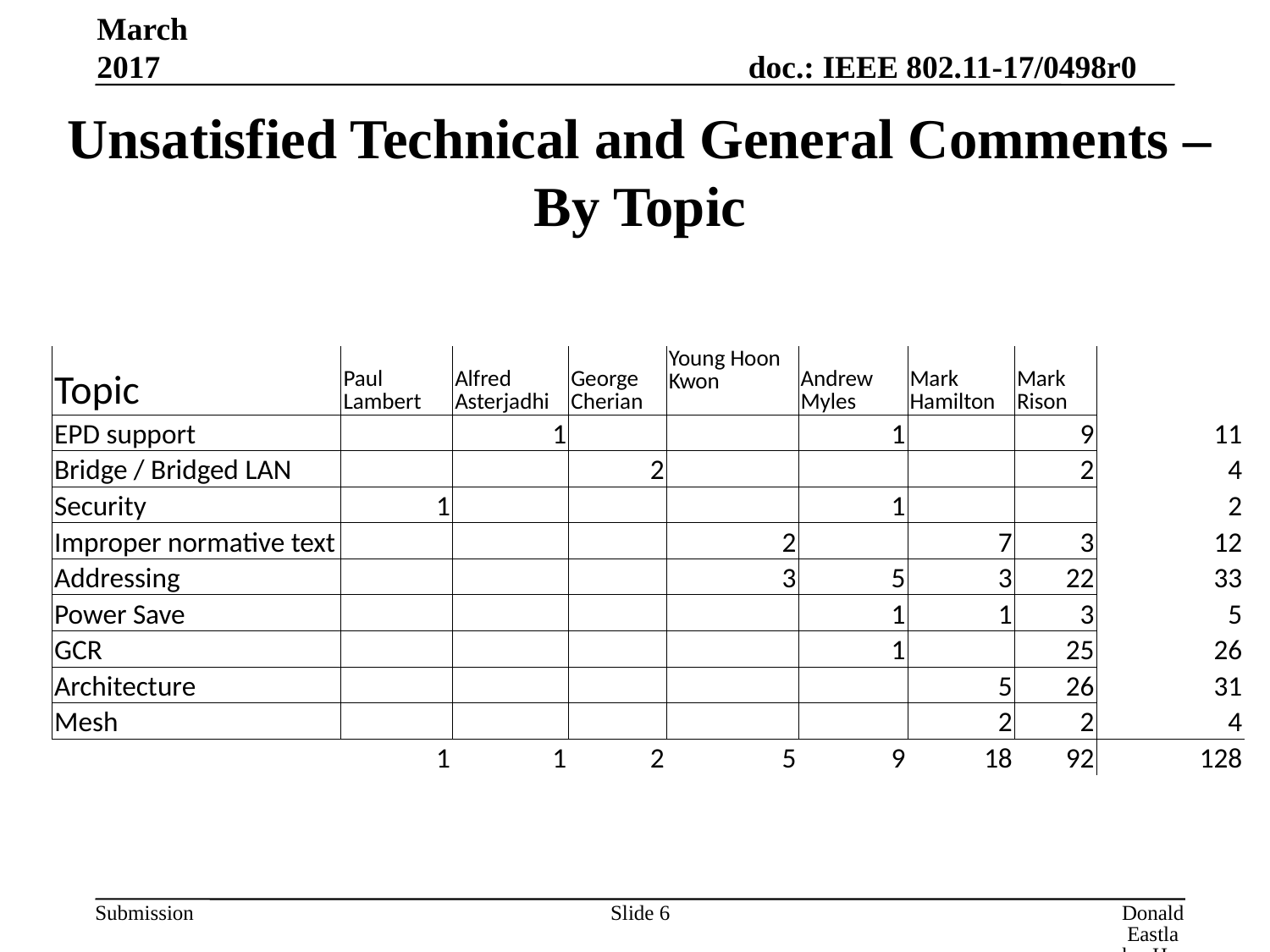

March 2017
# Unsatisfied Technical and General Comments – By Topic
| Topic | Paul Lambert | Alfred Asterjadhi | George Cherian | Young Hoon Kwon | Andrew Myles | Mark Hamilton | Mark Rison |  |
| --- | --- | --- | --- | --- | --- | --- | --- | --- |
| EPD support |  | 1 |  |  | 1 |  | 9 | 11 |
| Bridge / Bridged LAN |  |  | 2 |  |  |  | 2 | 4 |
| Security | 1 |  |  |  | 1 |  |  | 2 |
| Improper normative text |  |  |  | 2 |  | 7 | 3 | 12 |
| Addressing |  |  |  | 3 | 5 | 3 | 22 | 33 |
| Power Save |  |  |  |  | 1 | 1 | 3 | 5 |
| GCR |  |  |  |  | 1 |  | 25 | 26 |
| Architecture |  |  |  |  |  | 5 | 26 | 31 |
| Mesh |  |  |  |  |  | 2 | 2 | 4 |
|  | 1 | 1 | 2 | 5 | 9 | 18 | 92 | 128 |
Slide 6
Donald Eastlake, Huawei